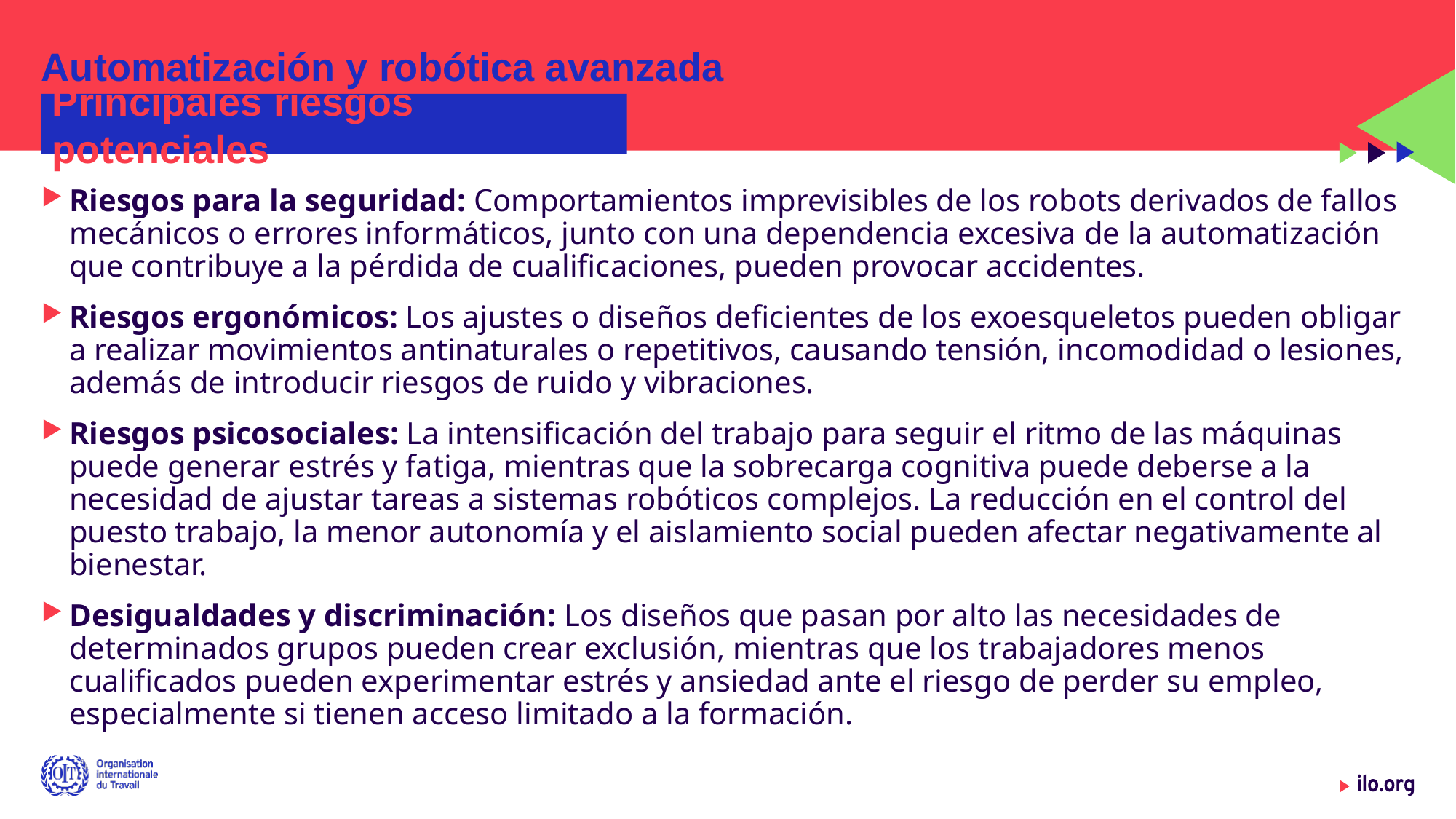

# Automatización y robótica avanzada
Principales riesgos potenciales
Riesgos para la seguridad: Comportamientos imprevisibles de los robots derivados de fallos mecánicos o errores informáticos, junto con una dependencia excesiva de la automatización que contribuye a la pérdida de cualificaciones, pueden provocar accidentes.
Riesgos ergonómicos: Los ajustes o diseños deficientes de los exoesqueletos pueden obligar a realizar movimientos antinaturales o repetitivos, causando tensión, incomodidad o lesiones, además de introducir riesgos de ruido y vibraciones.
Riesgos psicosociales: La intensificación del trabajo para seguir el ritmo de las máquinas puede generar estrés y fatiga, mientras que la sobrecarga cognitiva puede deberse a la necesidad de ajustar tareas a sistemas robóticos complejos. La reducción en el control del puesto trabajo, la menor autonomía y el aislamiento social pueden afectar negativamente al bienestar.
Desigualdades y discriminación: Los diseños que pasan por alto las necesidades de determinados grupos pueden crear exclusión, mientras que los trabajadores menos cualificados pueden experimentar estrés y ansiedad ante el riesgo de perder su empleo, especialmente si tienen acceso limitado a la formación.